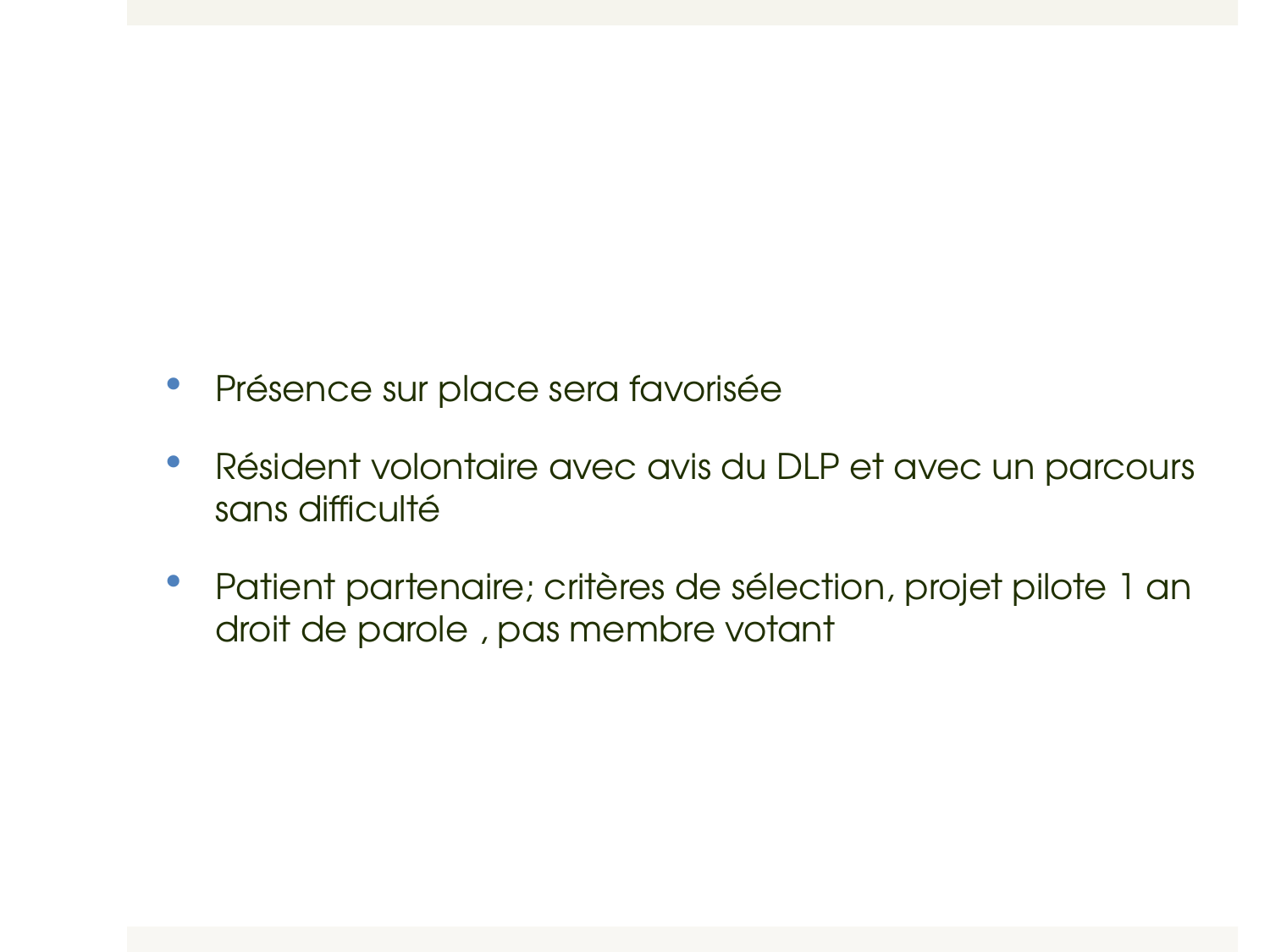

#
Présence sur place sera favorisée
Résident volontaire avec avis du DLP et avec un parcours sans difficulté
Patient partenaire; critères de sélection, projet pilote 1 an droit de parole , pas membre votant